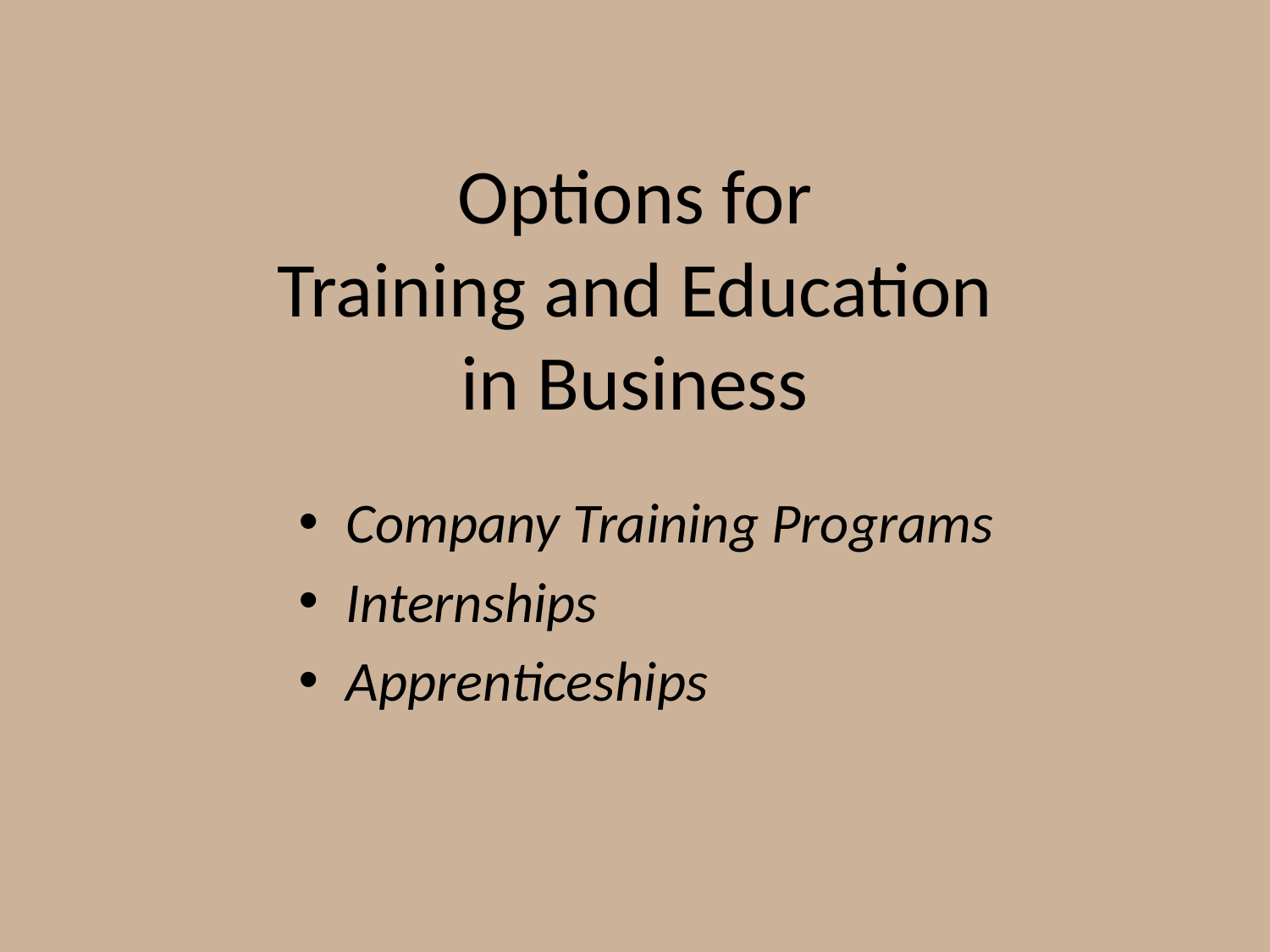

# Options for Training and Education in Business
Company Training Programs
Internships
Apprenticeships